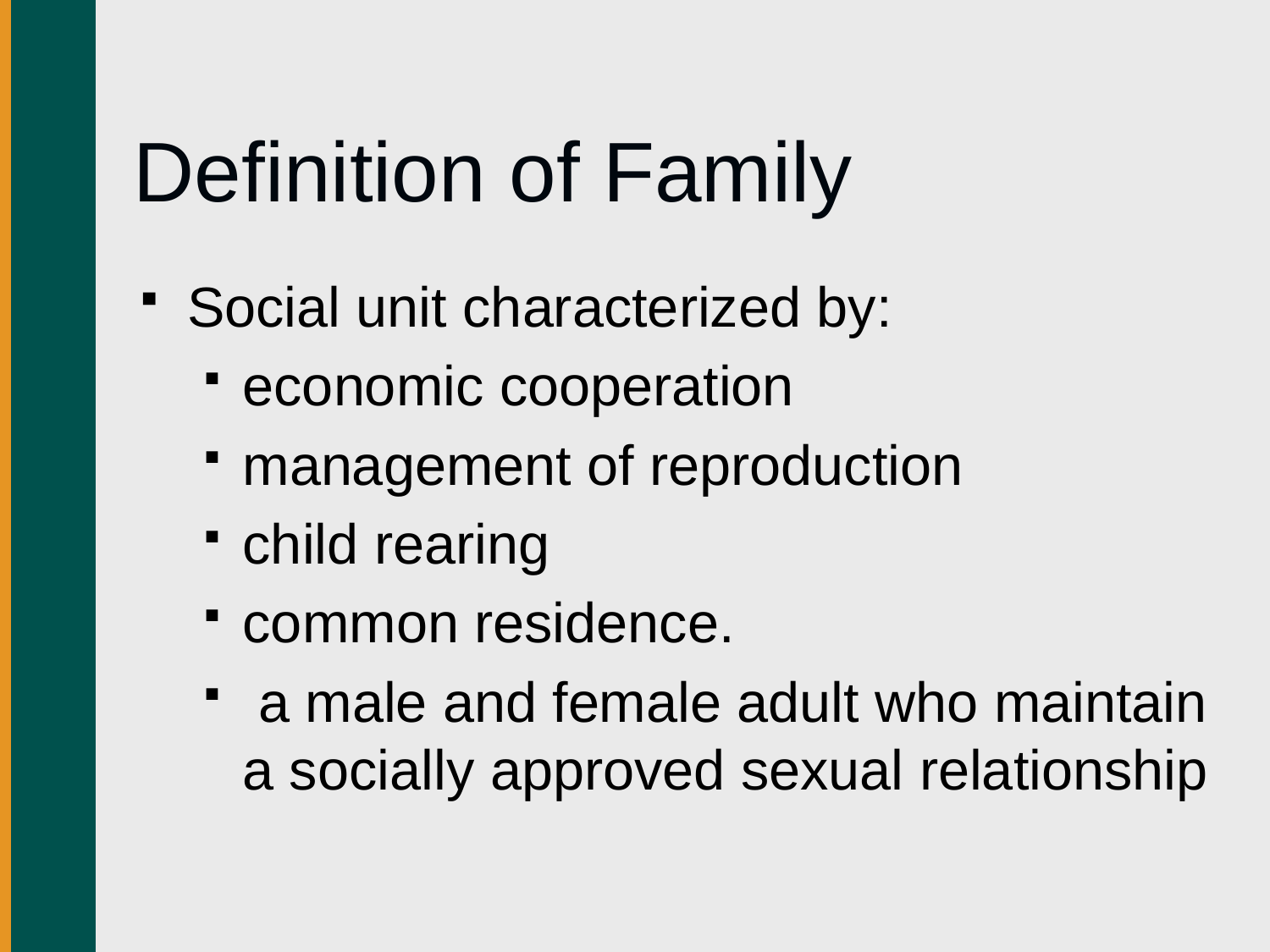

# Definition of Family
Social unit characterized by:
economic cooperation
management of reproduction
child rearing
common residence.
 a male and female adult who maintain a socially approved sexual relationship